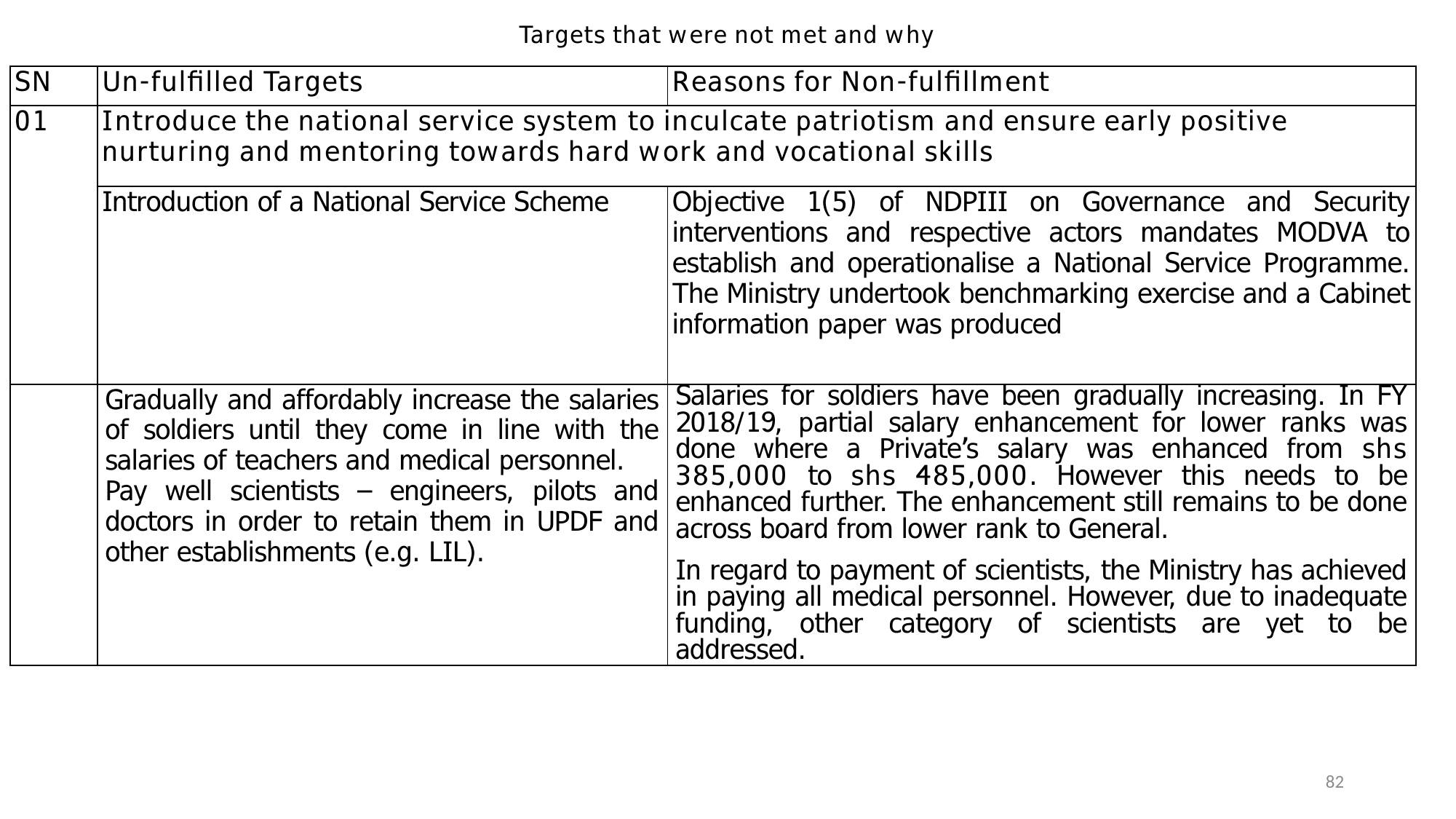

# Targets that were not met and why
| SN | Un-fulfilled Targets | Reasons for Non-fulfillment |
| --- | --- | --- |
| 01 | Introduce the national service system to inculcate patriotism and ensure early positive nurturing and mentoring towards hard work and vocational skills |  |
|  | Introduction of a National Service Scheme | Objective 1(5) of NDPIII on Governance and Security interventions and respective actors mandates MODVA to establish and operationalise a National Service Programme. The Ministry undertook benchmarking exercise and a Cabinet information paper was produced |
|  | Gradually and affordably increase the salaries of soldiers until they come in line with the salaries of teachers and medical personnel. Pay well scientists – engineers, pilots and doctors in order to retain them in UPDF and other establishments (e.g. LIL). | Salaries for soldiers have been gradually increasing. In FY 2018/19, partial salary enhancement for lower ranks was done where a Private’s salary was enhanced from shs 385,000 to shs 485,000. However this needs to be enhanced further. The enhancement still remains to be done across board from lower rank to General. In regard to payment of scientists, the Ministry has achieved in paying all medical personnel. However, due to inadequate funding, other category of scientists are yet to be addressed. |
82